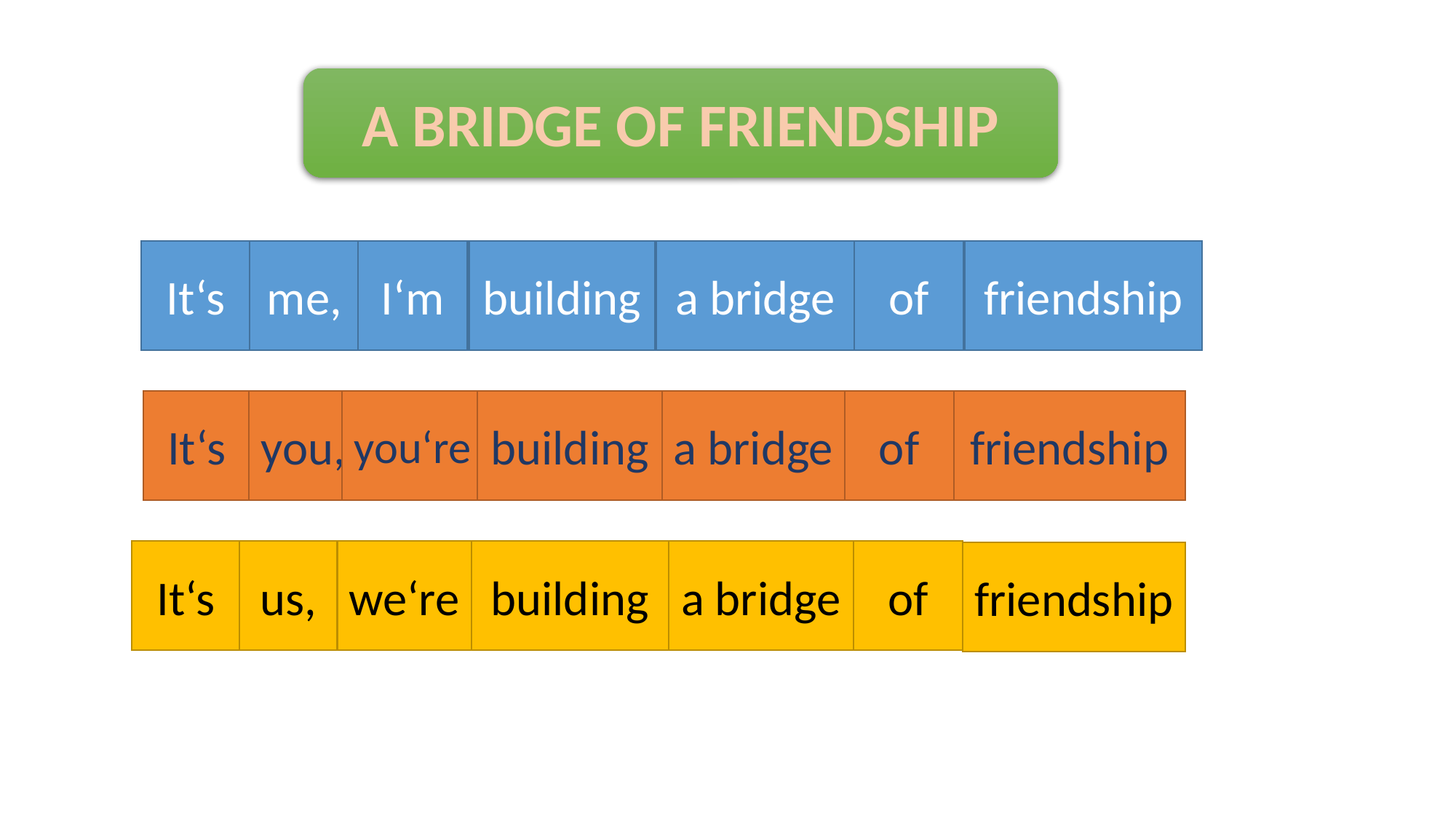

#
A BRIDGE OF FRIENDSHIP

It‘s
me,
I‘m
building
a bridge
of
friendship
It‘s
you,
you‘re
building
a bridge
of
friendship
It‘s
us,
we‘re
building
a bridge
of
friendship